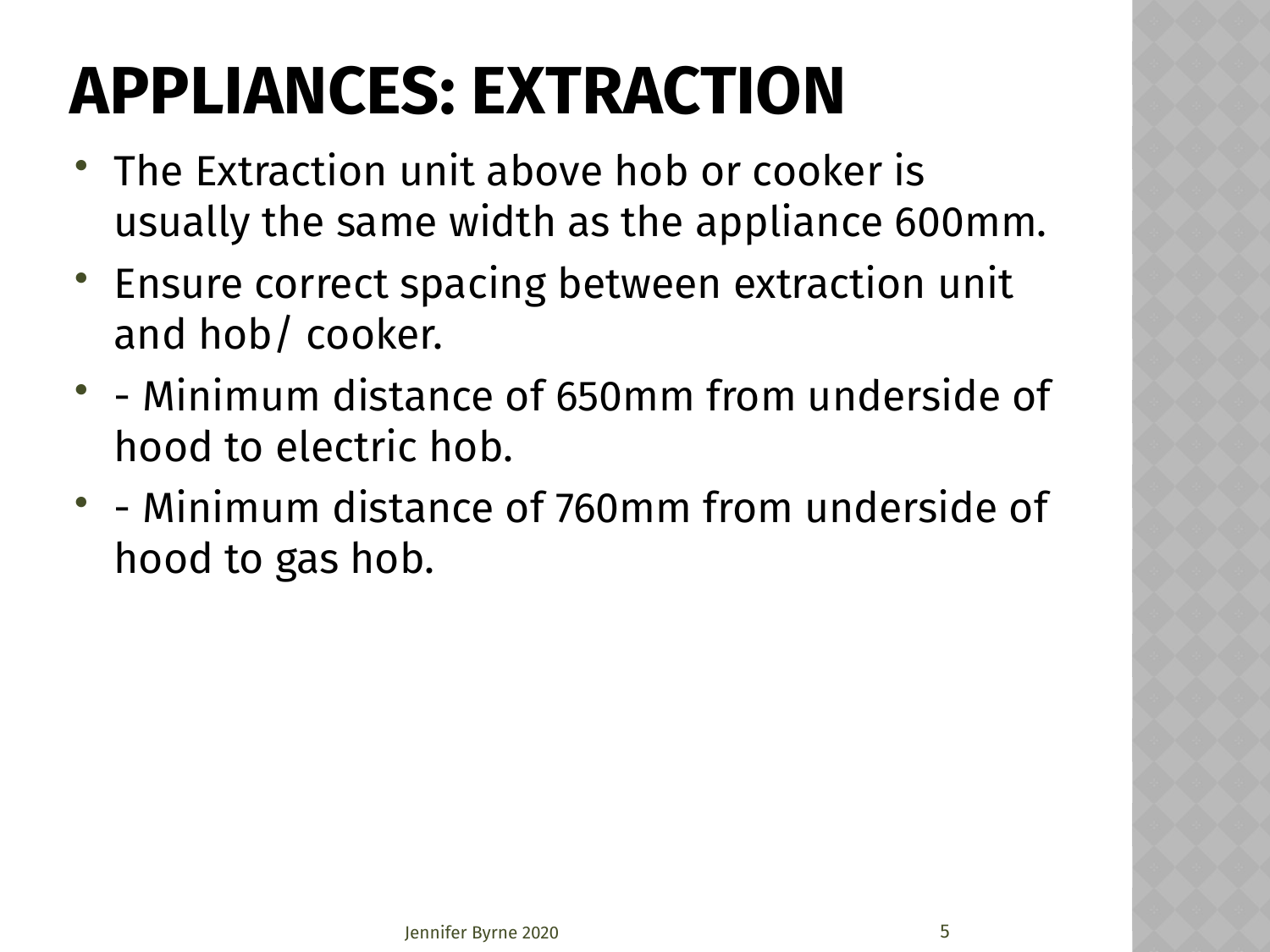

# Appliances: Extraction
The Extraction unit above hob or cooker is usually the same width as the appliance 600mm.
Ensure correct spacing between extraction unit and hob/ cooker.
- Minimum distance of 650mm from underside of hood to electric hob.
- Minimum distance of 760mm from underside of hood to gas hob.
5
Jennifer Byrne 2020